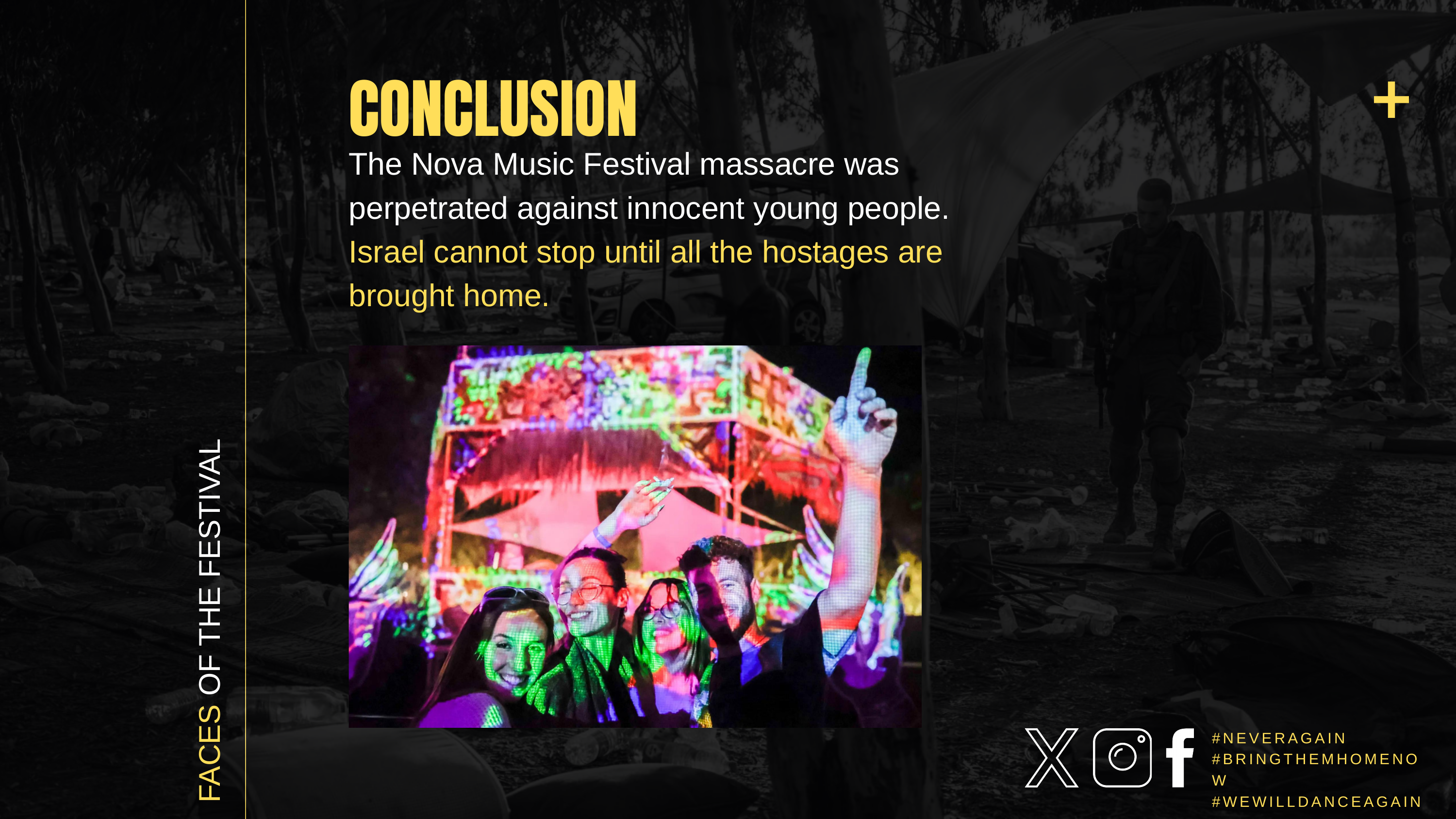

CONCLUSION
The Nova Music Festival massacre was perpetrated against innocent young people. Israel cannot stop until all the hostages are brought home.

FACES OF THE FESTIVAL

#NEVERAGAIN
#BRINGTHEMHOMENOW
#WEWILLDANCEAGAIN